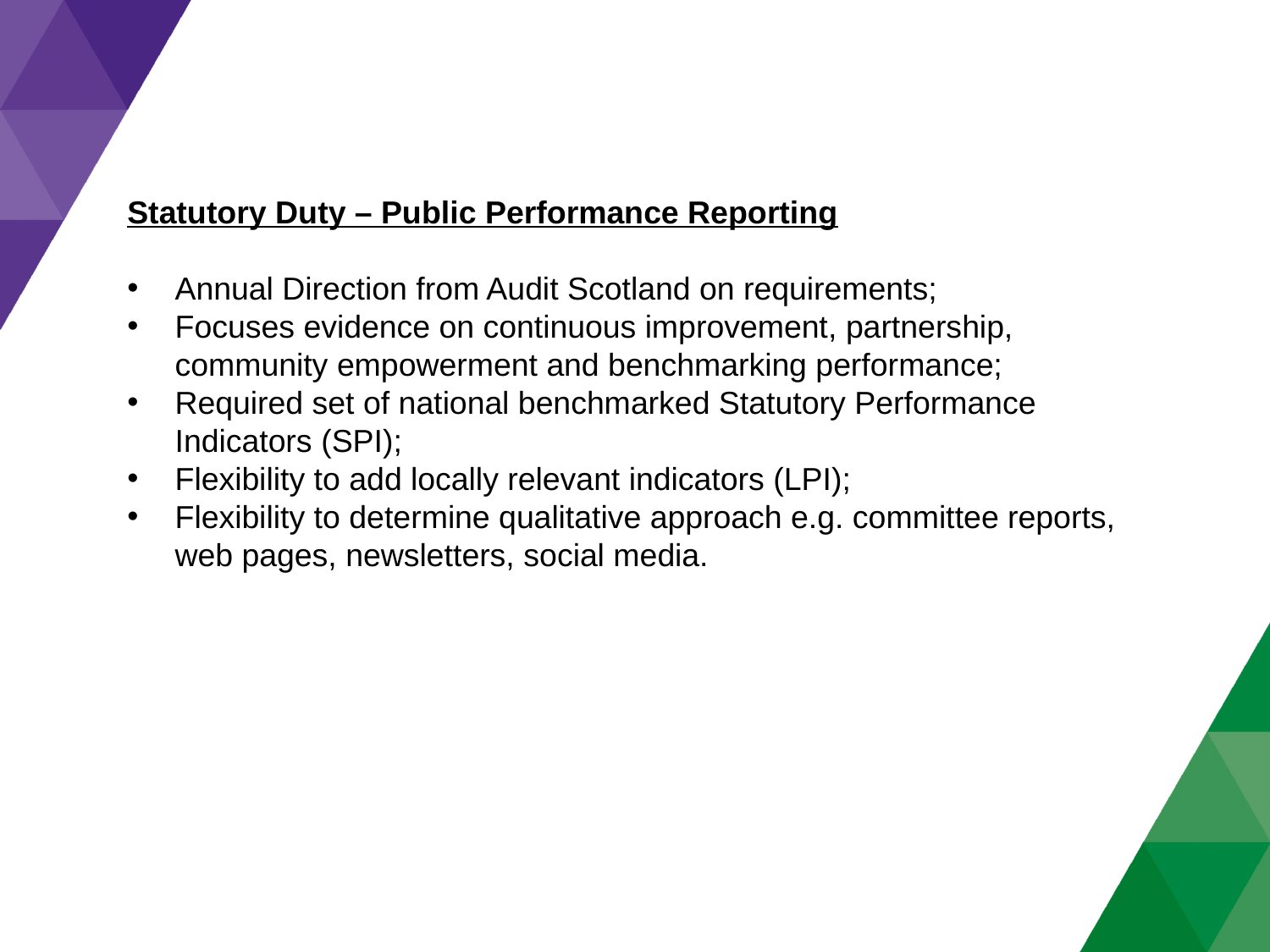

Statutory Duty – Public Performance Reporting

Annual Direction from Audit Scotland on requirements;
Focuses evidence on continuous improvement, partnership, community empowerment and benchmarking performance;
Required set of national benchmarked Statutory Performance Indicators (SPI);
Flexibility to add locally relevant indicators (LPI);
Flexibility to determine qualitative approach e.g. committee reports, web pages, newsletters, social media.